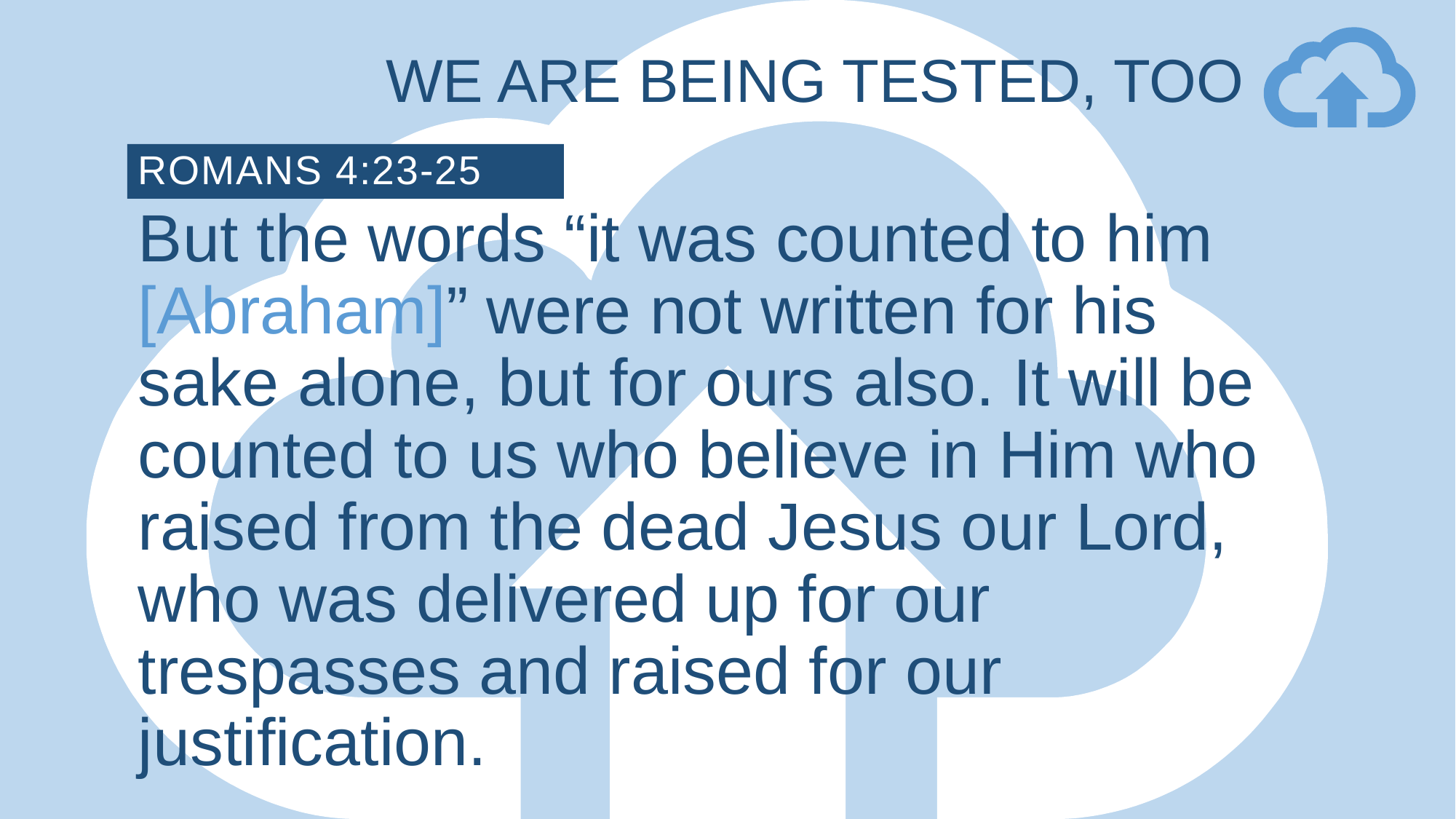

# we are being tested, too
Romans 4:23-25
But the words “it was counted to him [Abraham]” were not written for his sake alone, but for ours also. It will be counted to us who believe in Him who raised from the dead Jesus our Lord, who was delivered up for our trespasses and raised for our justification.